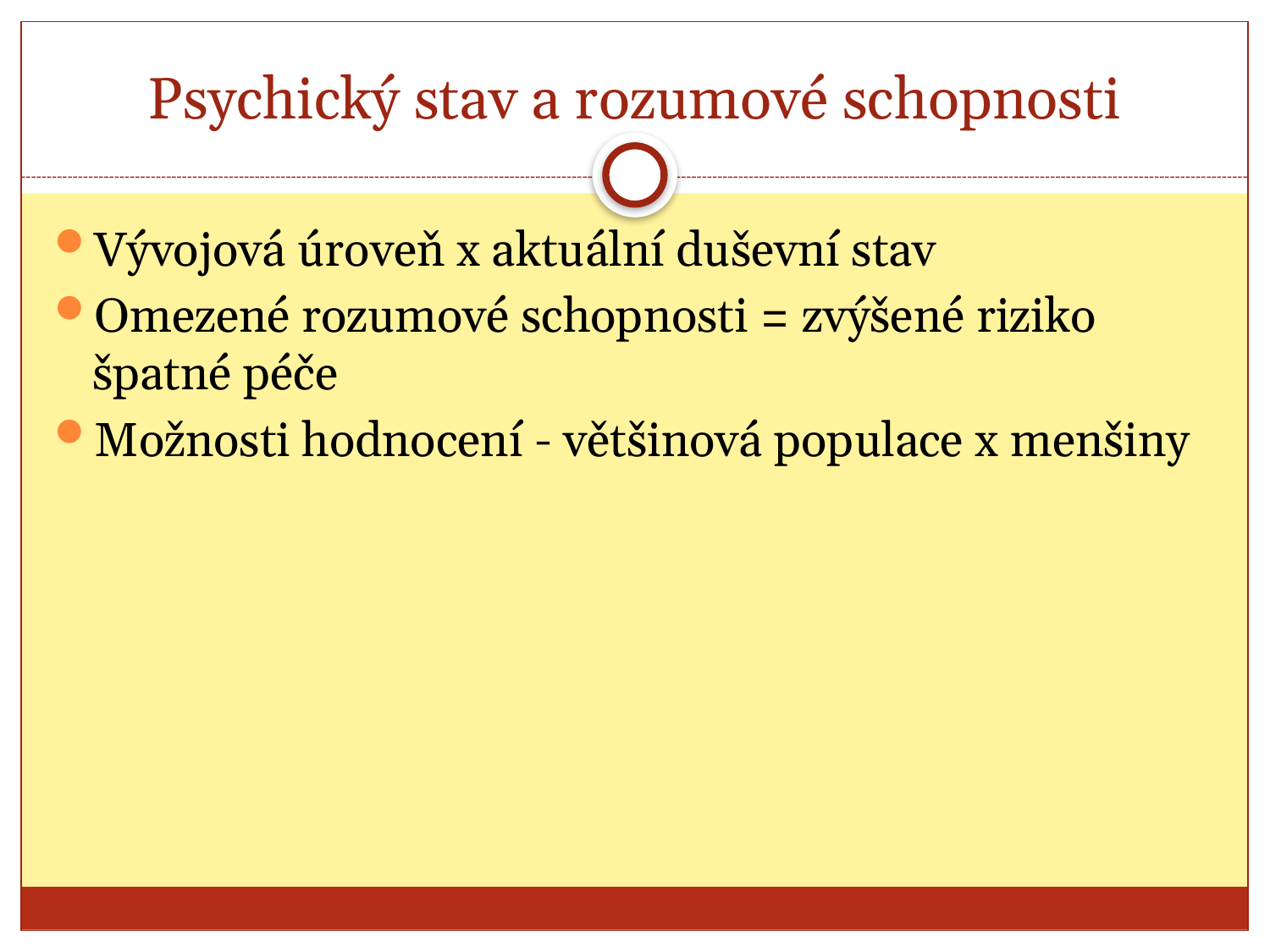

# Psychický stav a rozumové schopnosti
Vývojová úroveň x aktuální duševní stav
Omezené rozumové schopnosti = zvýšené riziko špatné péče
Možnosti hodnocení - většinová populace x menšiny